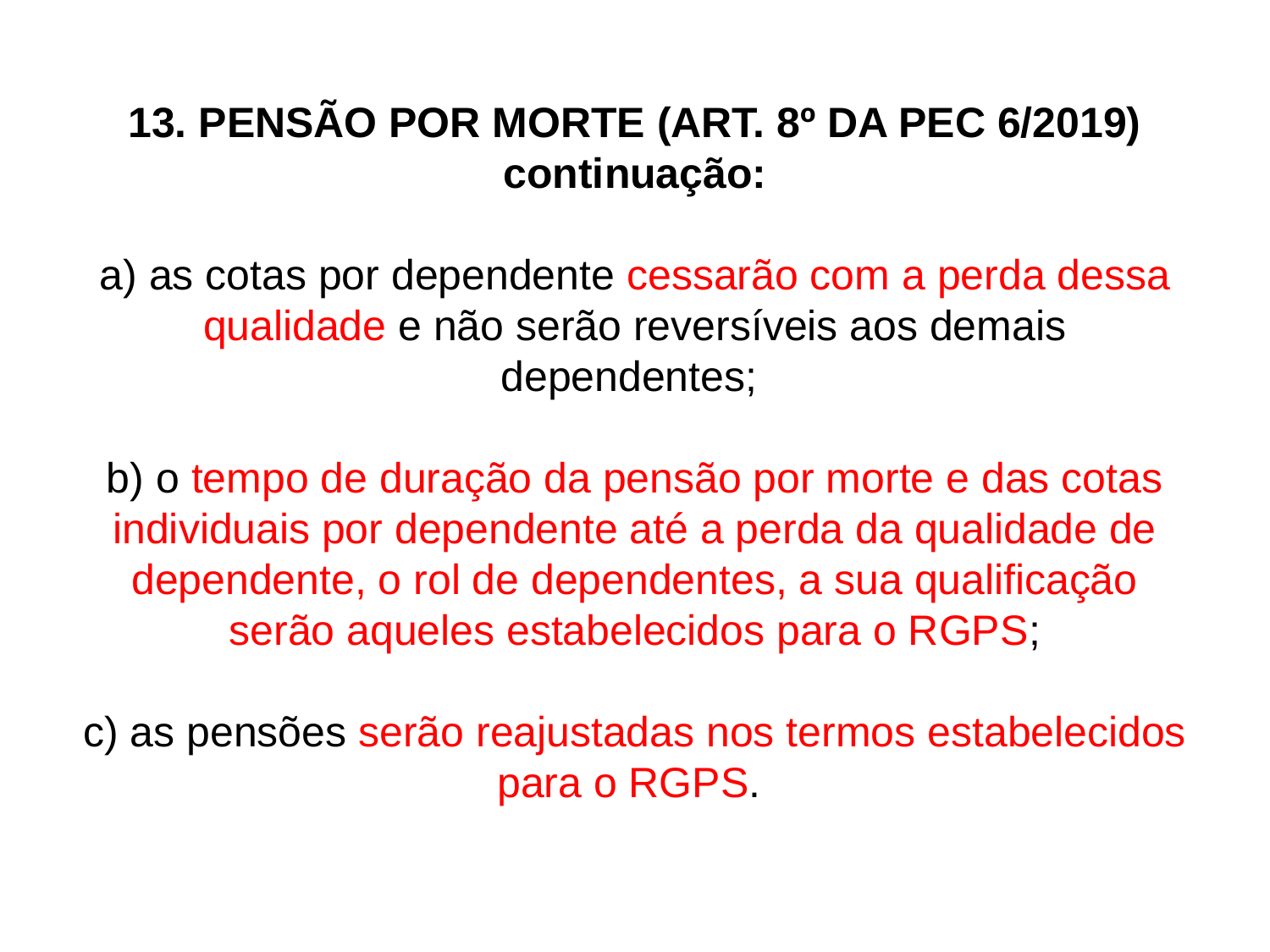

# 13. PENSÃO POR MORTE (ART. 8º DA PEC 6/2019) continuação: a) as cotas por dependente cessarão com a perda dessa qualidade e não serão reversíveis aos demais dependentes; b) o tempo de duração da pensão por morte e das cotas individuais por dependente até a perda da qualidade de dependente, o rol de dependentes, a sua qualificação serão aqueles estabelecidos para o RGPS; c) as pensões serão reajustadas nos termos estabelecidos para o RGPS.